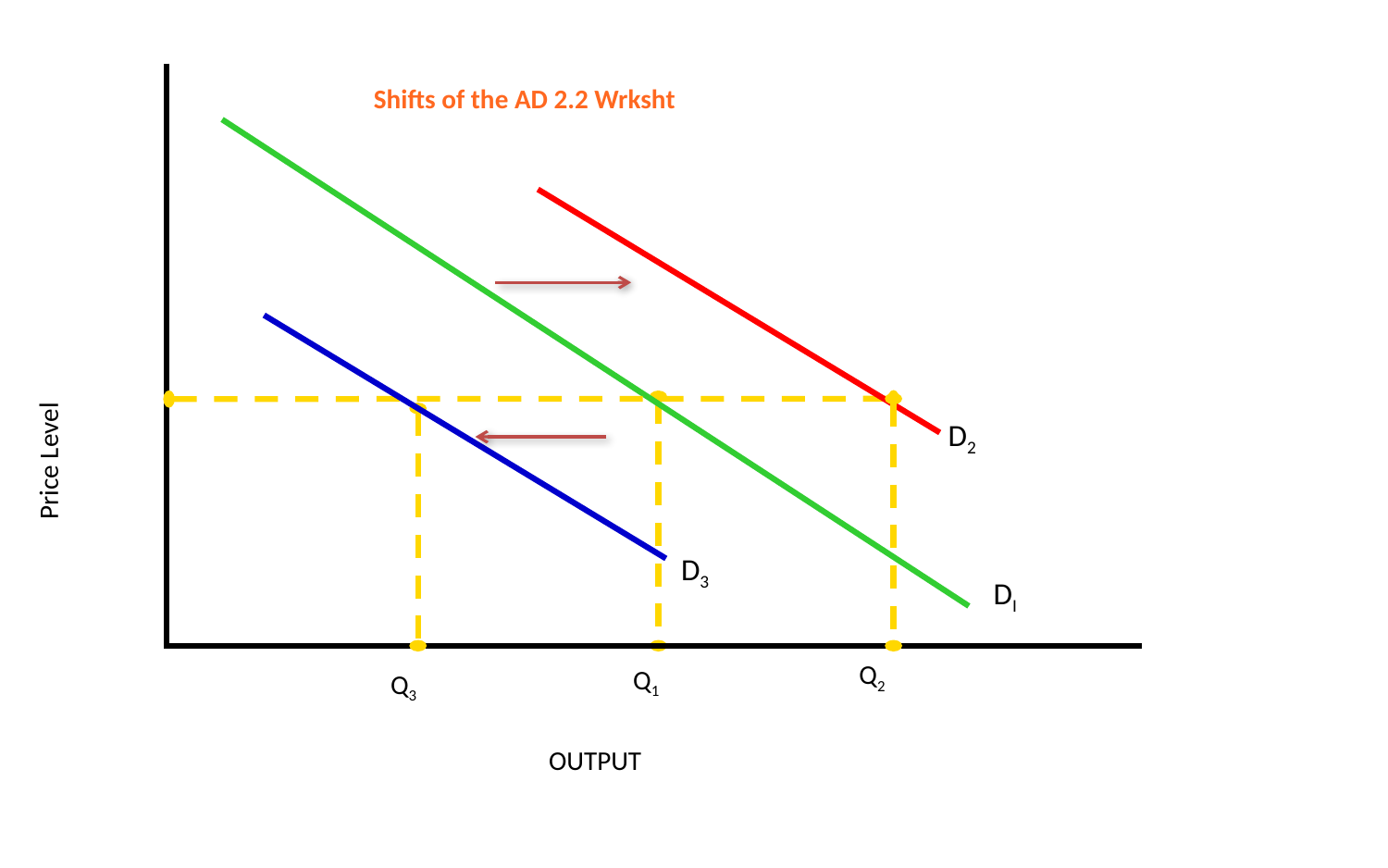

Shifts of the AD 2.2 Wrksht
Price Level
D2
D3
DI
Q2
Q1
Q3
OUTPUT